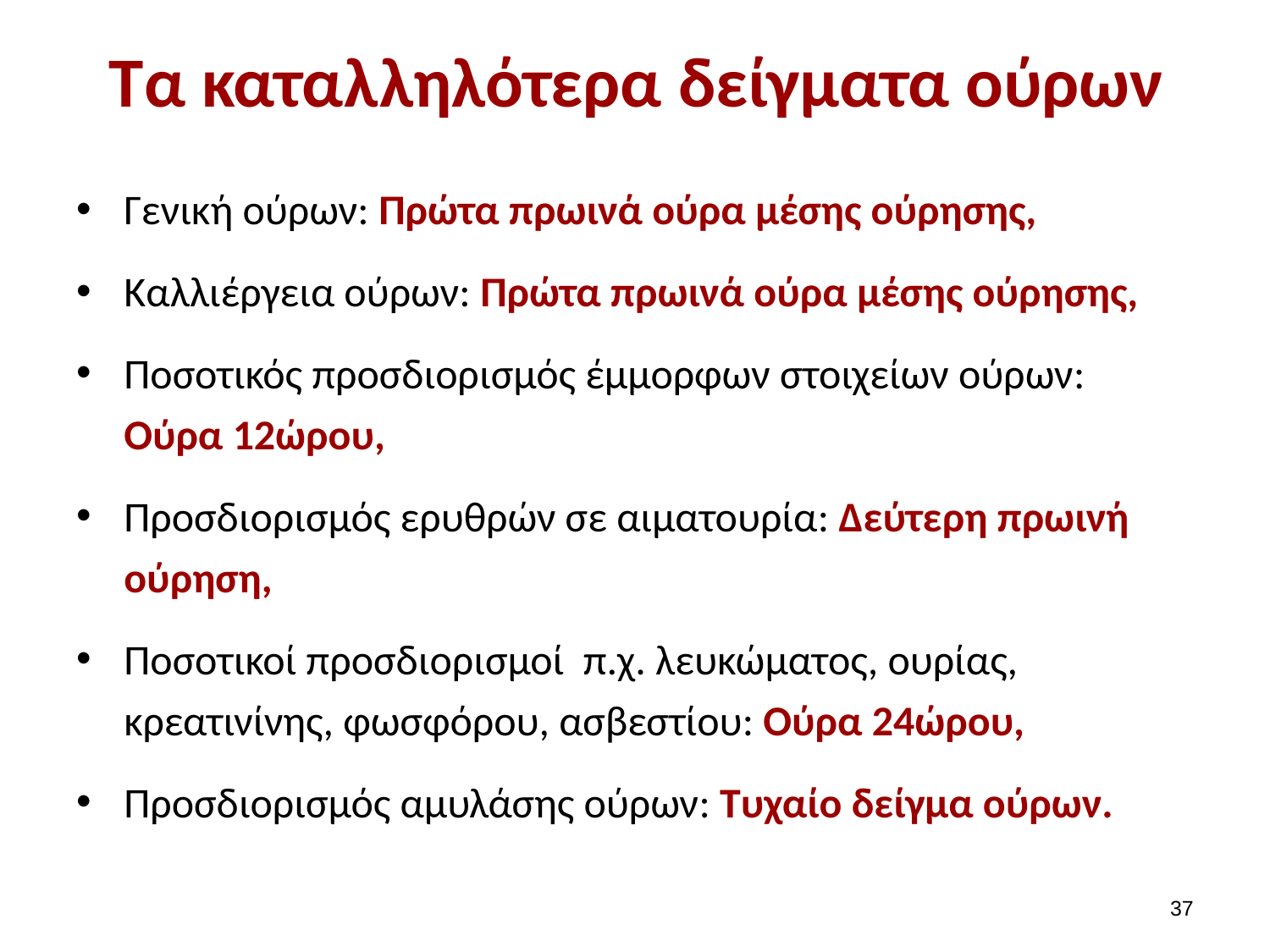

# Tα καταλληλότερα δείγματα ούρων
Γενική ούρων: Πρώτα πρωινά ούρα μέσης ούρησης,
Καλλιέργεια ούρων: Πρώτα πρωινά ούρα μέσης ούρησης,
Ποσοτικός προσδιορισμός έμμορφων στοιχείων ούρων: Ούρα 12ώρου,
Προσδιορισμός ερυθρών σε αιματουρία: Δεύτερη πρωινή ούρηση,
Ποσοτικοί προσδιορισμοί  π.χ. λευκώματος, ουρίας, κρεατινίνης, φωσφόρου, ασβεστίου: Ούρα 24ώρου,
Προσδιορισμός αμυλάσης ούρων: Τυχαίο δείγμα ούρων.
37